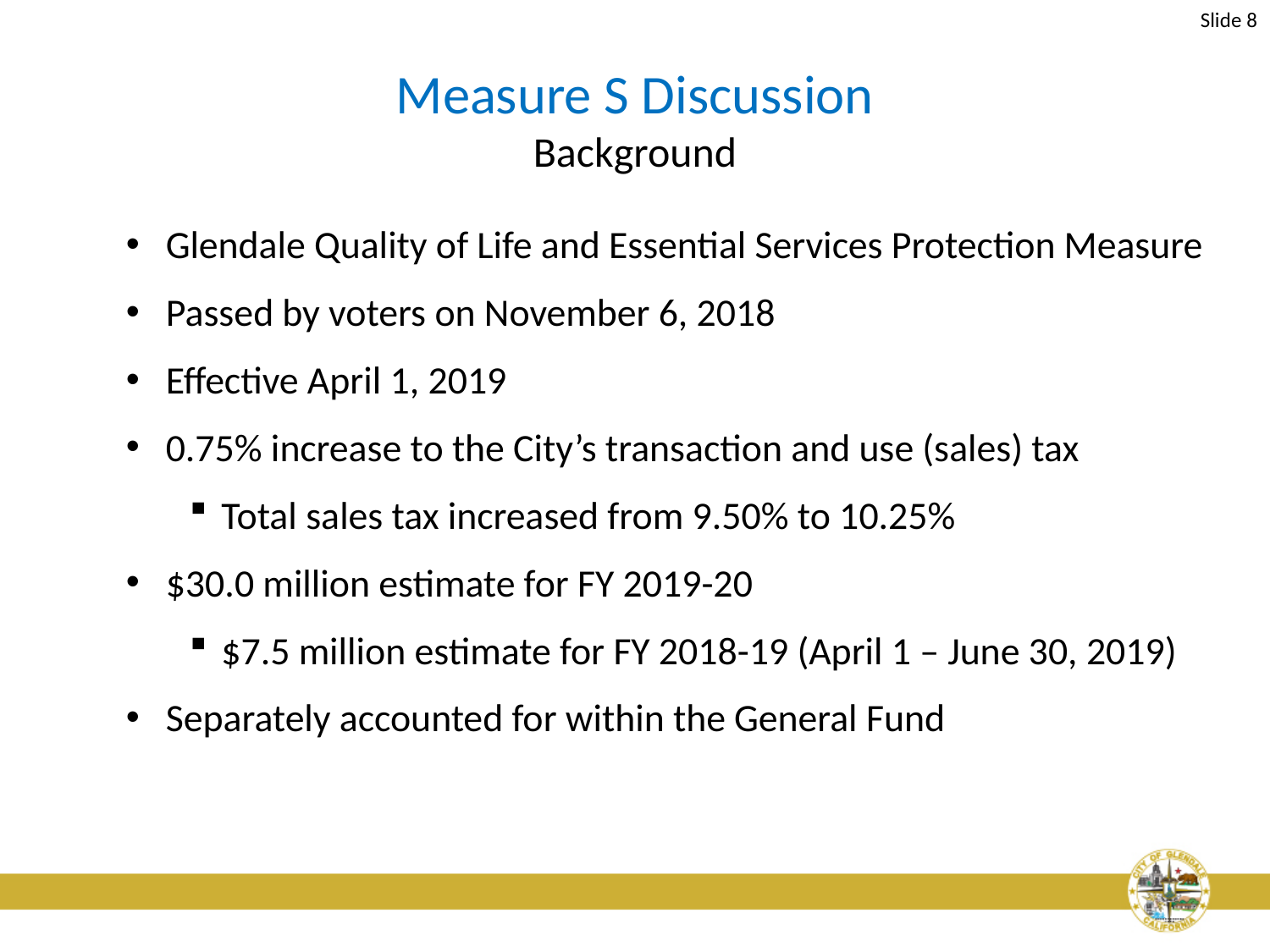

Slide 8
# Measure S Discussion Background
Glendale Quality of Life and Essential Services Protection Measure
Passed by voters on November 6, 2018
Effective April 1, 2019
0.75% increase to the City’s transaction and use (sales) tax
Total sales tax increased from 9.50% to 10.25%
$30.0 million estimate for FY 2019-20
$7.5 million estimate for FY 2018-19 (April 1 – June 30, 2019)
Separately accounted for within the General Fund